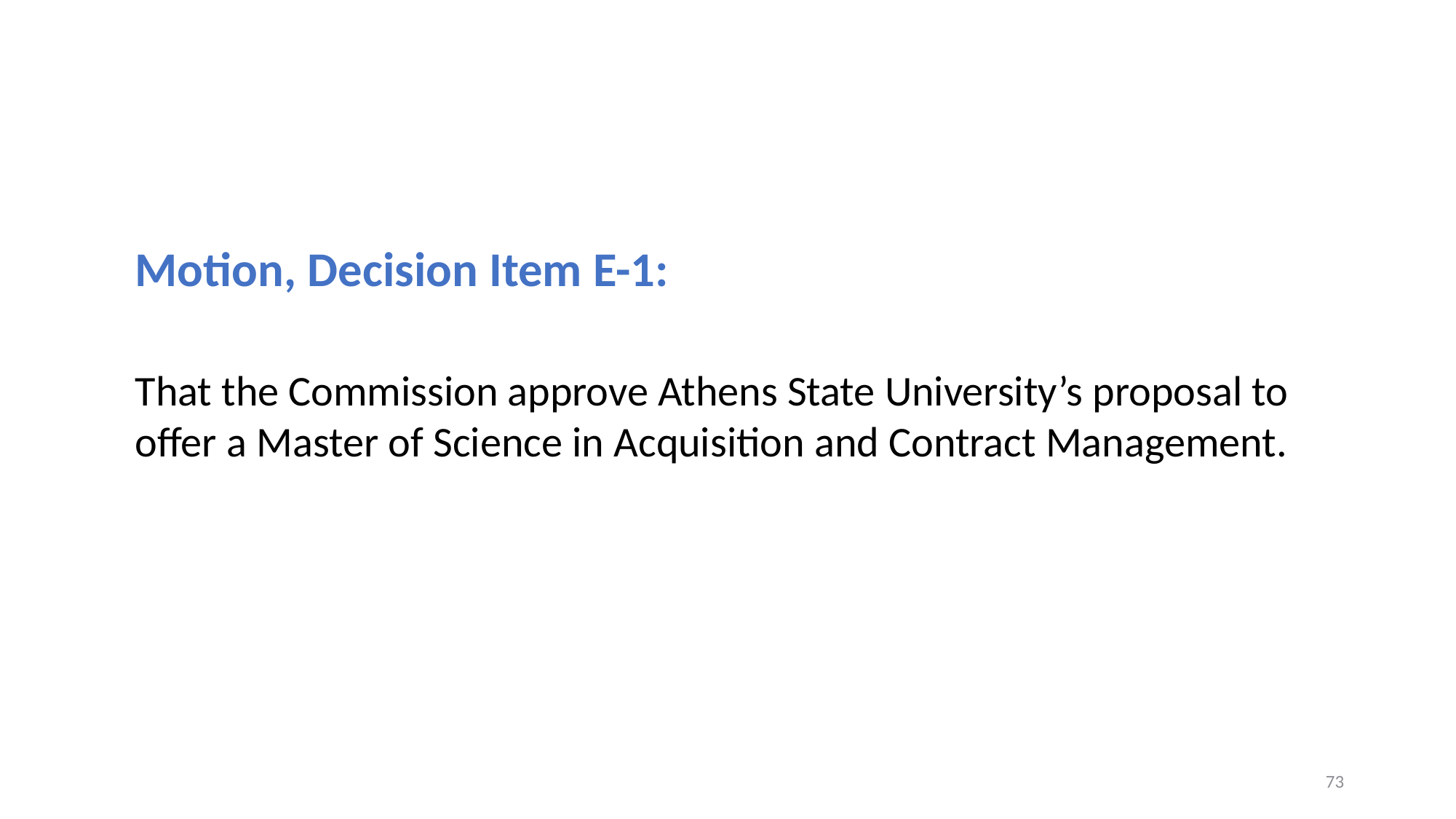

Motion, Decision Item E-1:

That the Commission approve Athens State University’s proposal to offer a Master of Science in Acquisition and Contract Management.
73